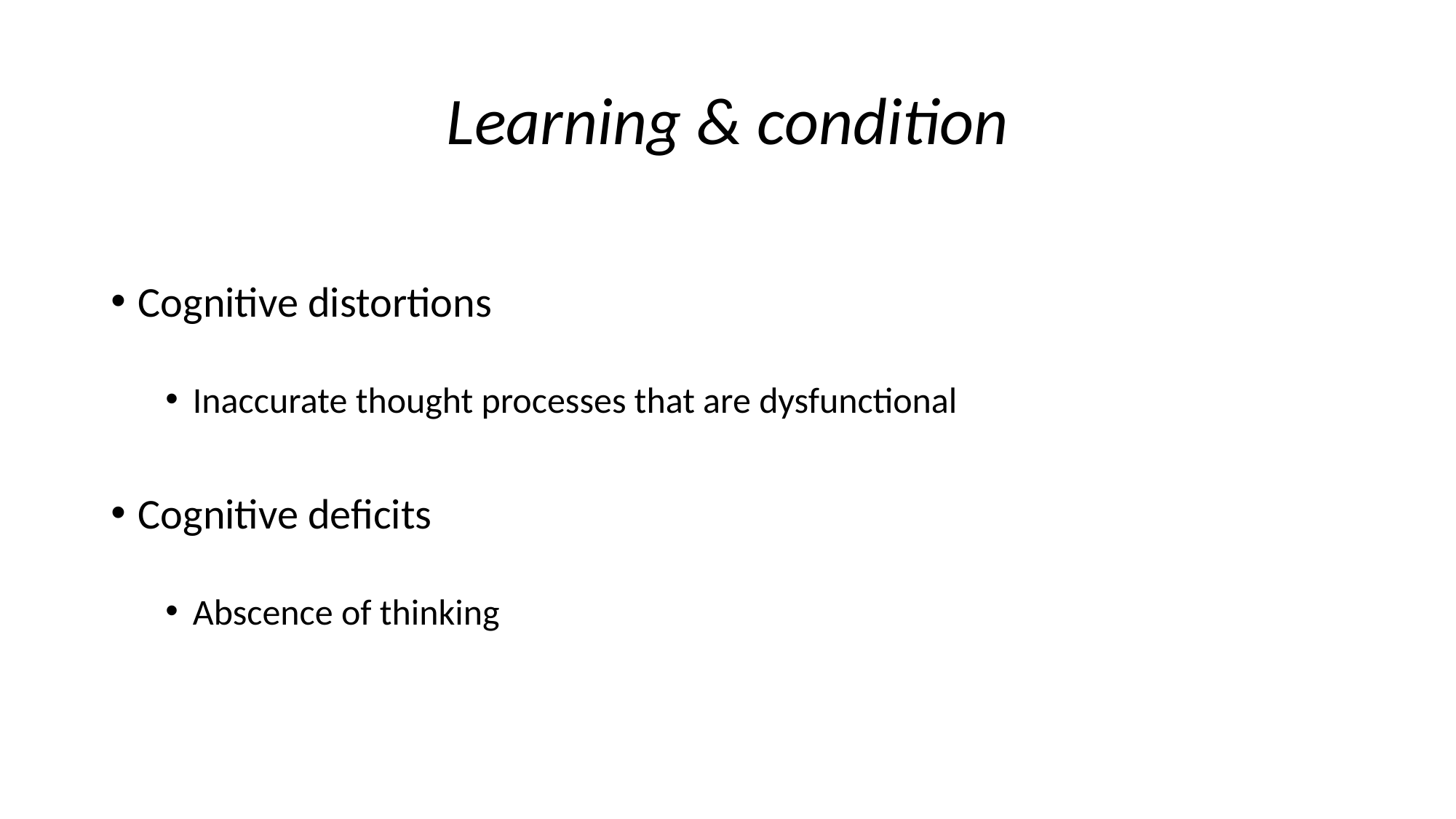

# Learning & condition
Cognitive distortions
Inaccurate thought processes that are dysfunctional
Cognitive deficits
Abscence of thinking